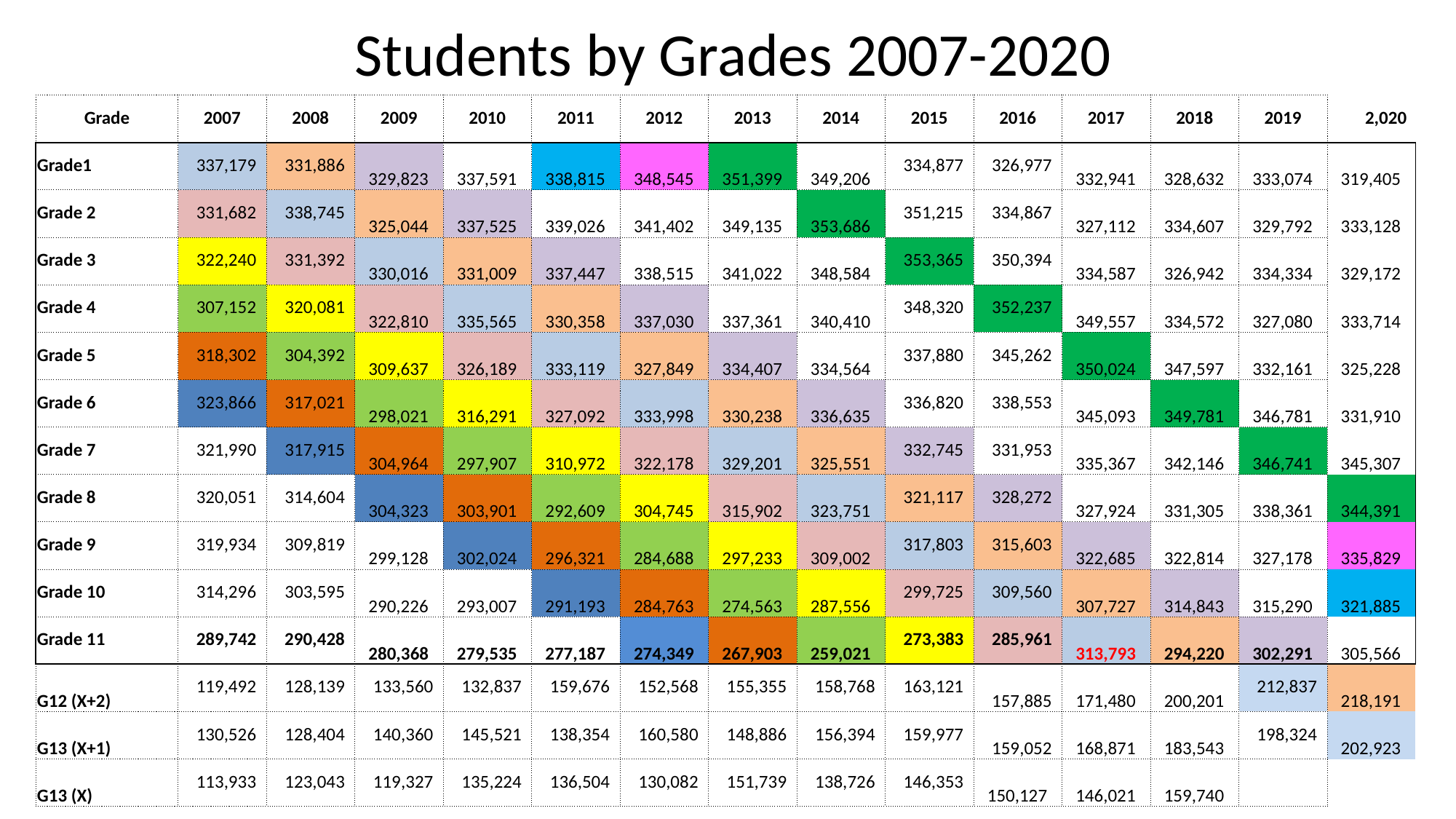

# Students by Grades 2007-2020
| Grade | 2007 | 2008 | 2009 | 2010 | 2011 | 2012 | 2013 | 2014 | 2015 | 2016 | 2017 | 2018 | 2019 | 2,020 |
| --- | --- | --- | --- | --- | --- | --- | --- | --- | --- | --- | --- | --- | --- | --- |
| Grade1 | 337,179 | 331,886 | 329,823 | 337,591 | 338,815 | 348,545 | 351,399 | 349,206 | 334,877 | 326,977 | 332,941 | 328,632 | 333,074 | 319,405 |
| Grade 2 | 331,682 | 338,745 | 325,044 | 337,525 | 339,026 | 341,402 | 349,135 | 353,686 | 351,215 | 334,867 | 327,112 | 334,607 | 329,792 | 333,128 |
| Grade 3 | 322,240 | 331,392 | 330,016 | 331,009 | 337,447 | 338,515 | 341,022 | 348,584 | 353,365 | 350,394 | 334,587 | 326,942 | 334,334 | 329,172 |
| Grade 4 | 307,152 | 320,081 | 322,810 | 335,565 | 330,358 | 337,030 | 337,361 | 340,410 | 348,320 | 352,237 | 349,557 | 334,572 | 327,080 | 333,714 |
| Grade 5 | 318,302 | 304,392 | 309,637 | 326,189 | 333,119 | 327,849 | 334,407 | 334,564 | 337,880 | 345,262 | 350,024 | 347,597 | 332,161 | 325,228 |
| Grade 6 | 323,866 | 317,021 | 298,021 | 316,291 | 327,092 | 333,998 | 330,238 | 336,635 | 336,820 | 338,553 | 345,093 | 349,781 | 346,781 | 331,910 |
| Grade 7 | 321,990 | 317,915 | 304,964 | 297,907 | 310,972 | 322,178 | 329,201 | 325,551 | 332,745 | 331,953 | 335,367 | 342,146 | 346,741 | 345,307 |
| Grade 8 | 320,051 | 314,604 | 304,323 | 303,901 | 292,609 | 304,745 | 315,902 | 323,751 | 321,117 | 328,272 | 327,924 | 331,305 | 338,361 | 344,391 |
| Grade 9 | 319,934 | 309,819 | 299,128 | 302,024 | 296,321 | 284,688 | 297,233 | 309,002 | 317,803 | 315,603 | 322,685 | 322,814 | 327,178 | 335,829 |
| Grade 10 | 314,296 | 303,595 | 290,226 | 293,007 | 291,193 | 284,763 | 274,563 | 287,556 | 299,725 | 309,560 | 307,727 | 314,843 | 315,290 | 321,885 |
| Grade 11 | 289,742 | 290,428 | 280,368 | 279,535 | 277,187 | 274,349 | 267,903 | 259,021 | 273,383 | 285,961 | 313,793 | 294,220 | 302,291 | 305,566 |
| G12 (X+2) | 119,492 | 128,139 | 133,560 | 132,837 | 159,676 | 152,568 | 155,355 | 158,768 | 163,121 | 157,885 | 171,480 | 200,201 | 212,837 | 218,191 |
| G13 (X+1) | 130,526 | 128,404 | 140,360 | 145,521 | 138,354 | 160,580 | 148,886 | 156,394 | 159,977 | 159,052 | 168,871 | 183,543 | 198,324 | 202,923 |
| G13 (X) | 113,933 | 123,043 | 119,327 | 135,224 | 136,504 | 130,082 | 151,739 | 138,726 | 146,353 | 150,127 | 146,021 | 159,740 |  |  |